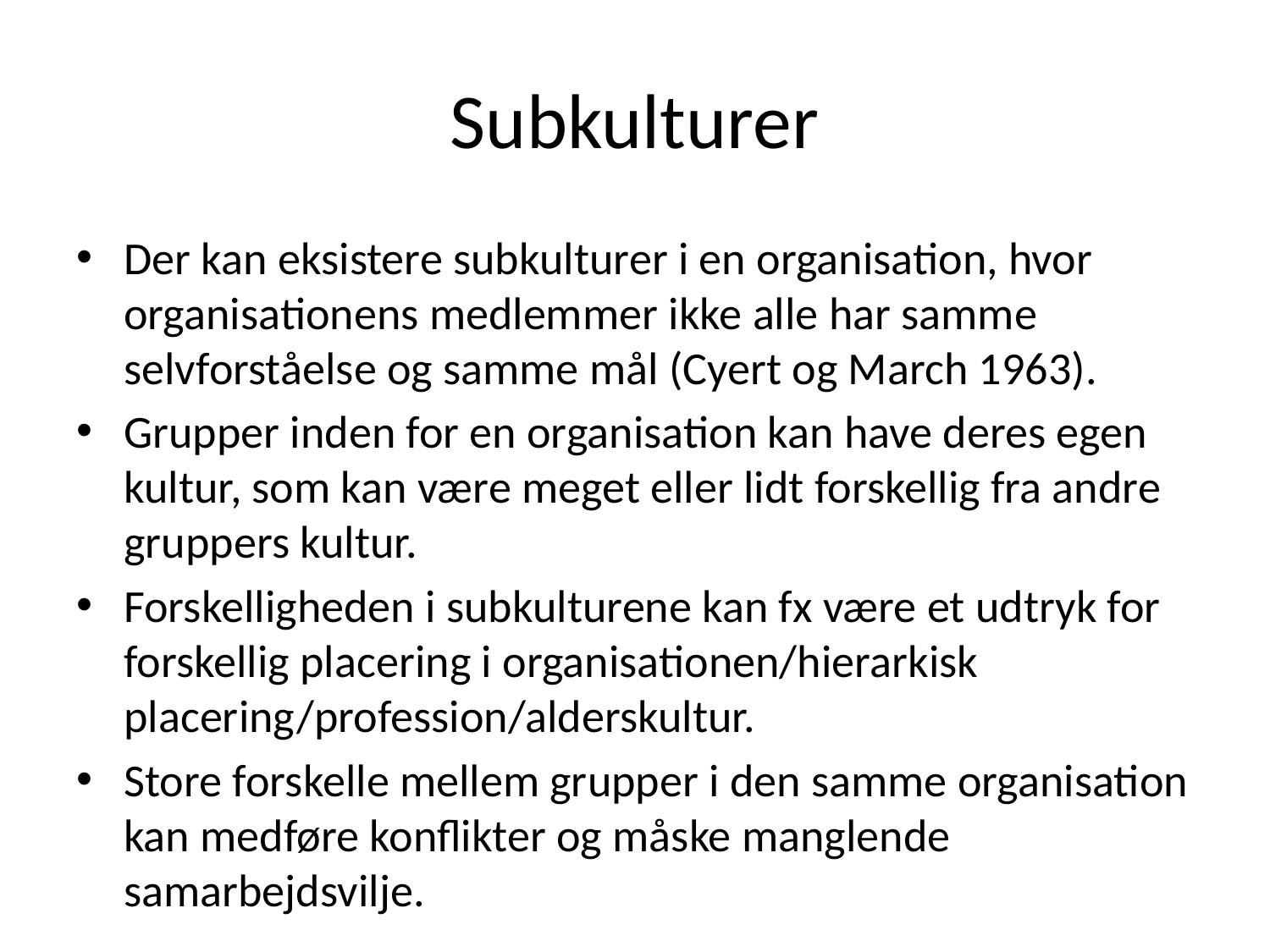

# Subkulturer
Der kan eksistere subkulturer i en organisation, hvor organisationens medlemmer ikke alle har samme selvforståelse og samme mål (Cyert og March 1963).
Grupper inden for en organisation kan have deres egen kultur, som kan være meget eller lidt forskellig fra andre gruppers kultur.
Forskelligheden i subkulturene kan fx være et udtryk for forskellig placering i organisationen/hierarkisk placering/profession/alderskultur.
Store forskelle mellem grupper i den samme organisation kan medføre konflikter og måske manglende samarbejdsvilje.